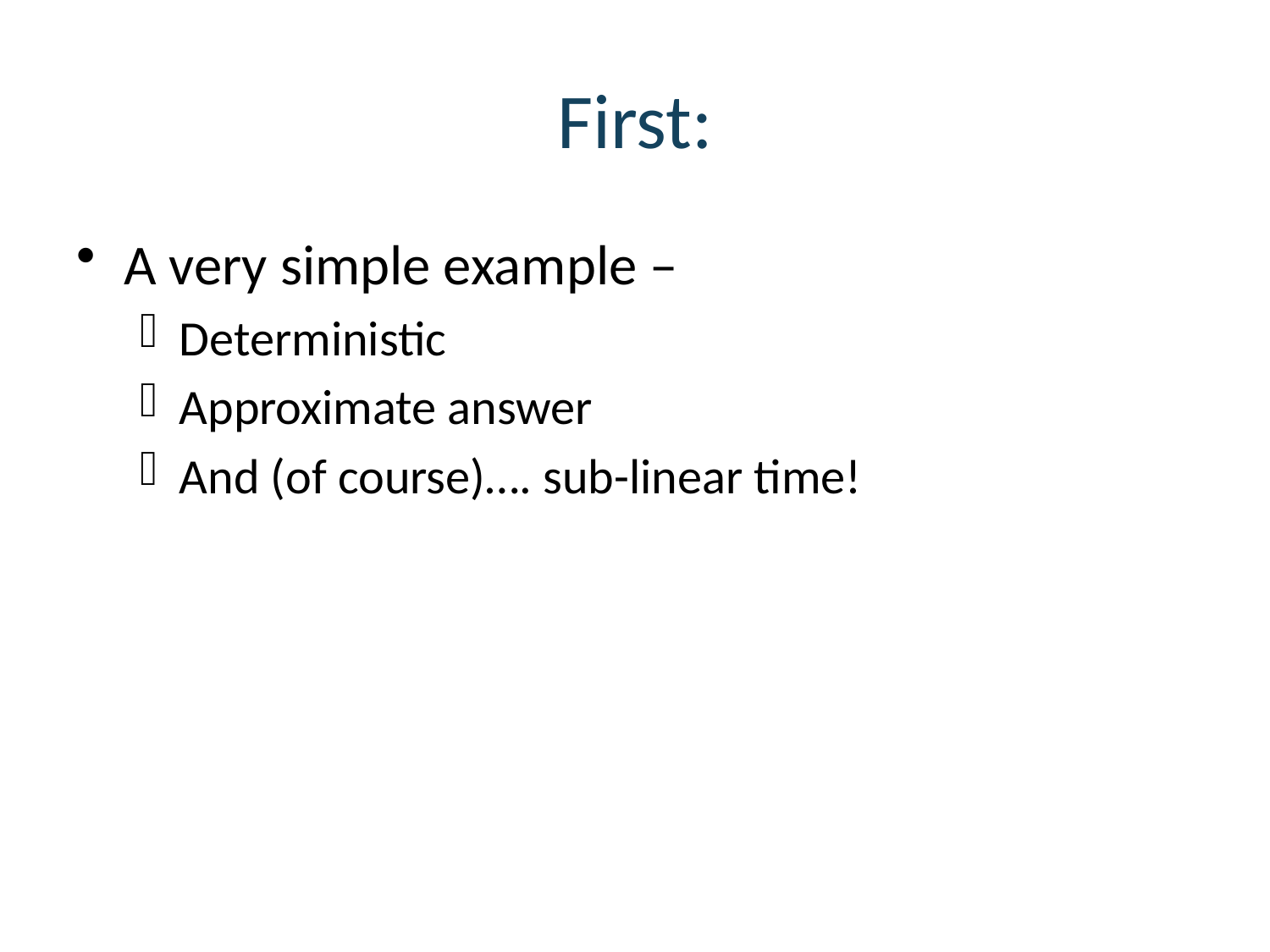

# First:
A very simple example –
Deterministic
Approximate answer
And (of course)…. sub-linear time!